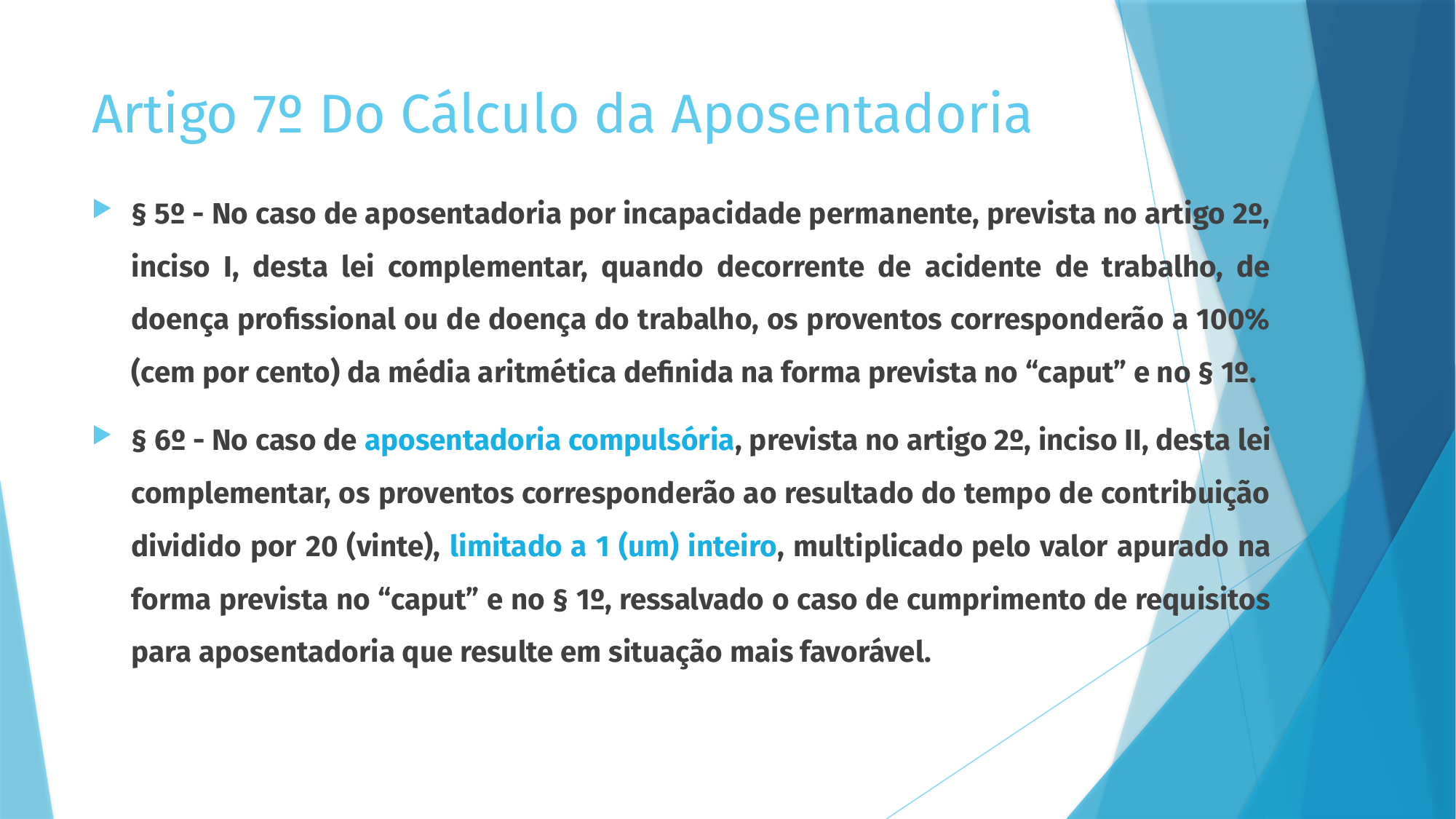

# Artigo 7º Do Cálculo da Aposentadoria
§ 5º - No caso de aposentadoria por incapacidade permanente, prevista no artigo 2º, inciso I, desta lei complementar, quando decorrente de acidente de trabalho, de doença profissional ou de doença do trabalho, os proventos corresponderão a 100% (cem por cento) da média aritmética definida na forma prevista no “caput” e no § 1º.
§ 6º - No caso de aposentadoria compulsória, prevista no artigo 2º, inciso II, desta lei complementar, os proventos corresponderão ao resultado do tempo de contribuição dividido por 20 (vinte), limitado a 1 (um) inteiro, multiplicado pelo valor apurado na forma prevista no “caput” e no § 1º, ressalvado o caso de cumprimento de requisitos para aposentadoria que resulte em situação mais favorável.